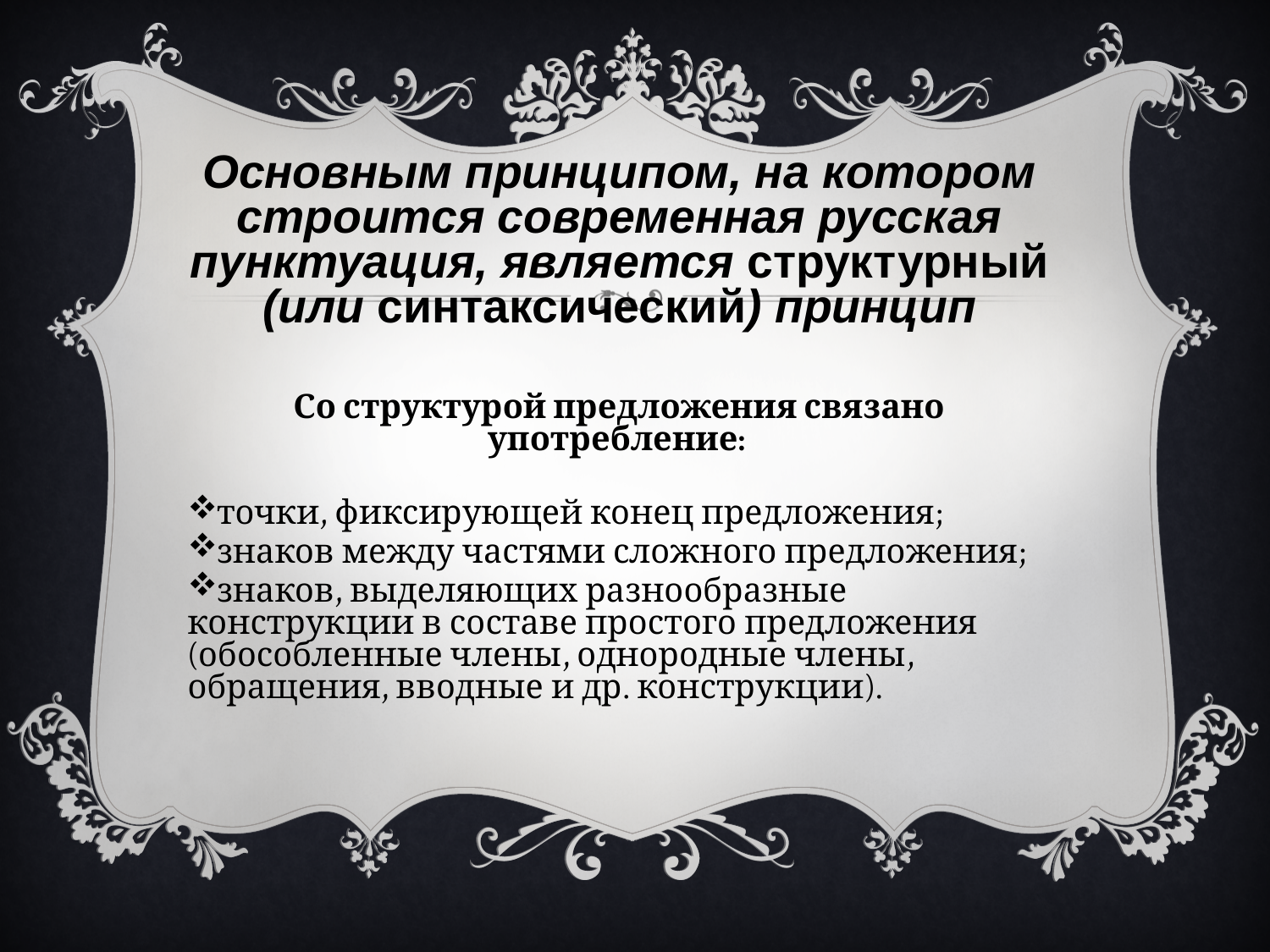

Основным принципом, на котором строится современная русская пунктуация, является структурный (или синтаксический) принцип

Со структурой предложения связано употребление:

точки, фиксирующей конец предложения;
знаков между частями сложного предложения;
знаков, выделяющих разнообразные конструкции в составе простого предложения (обособленные члены, однородные члены, обращения, вводные и др. конструкции).